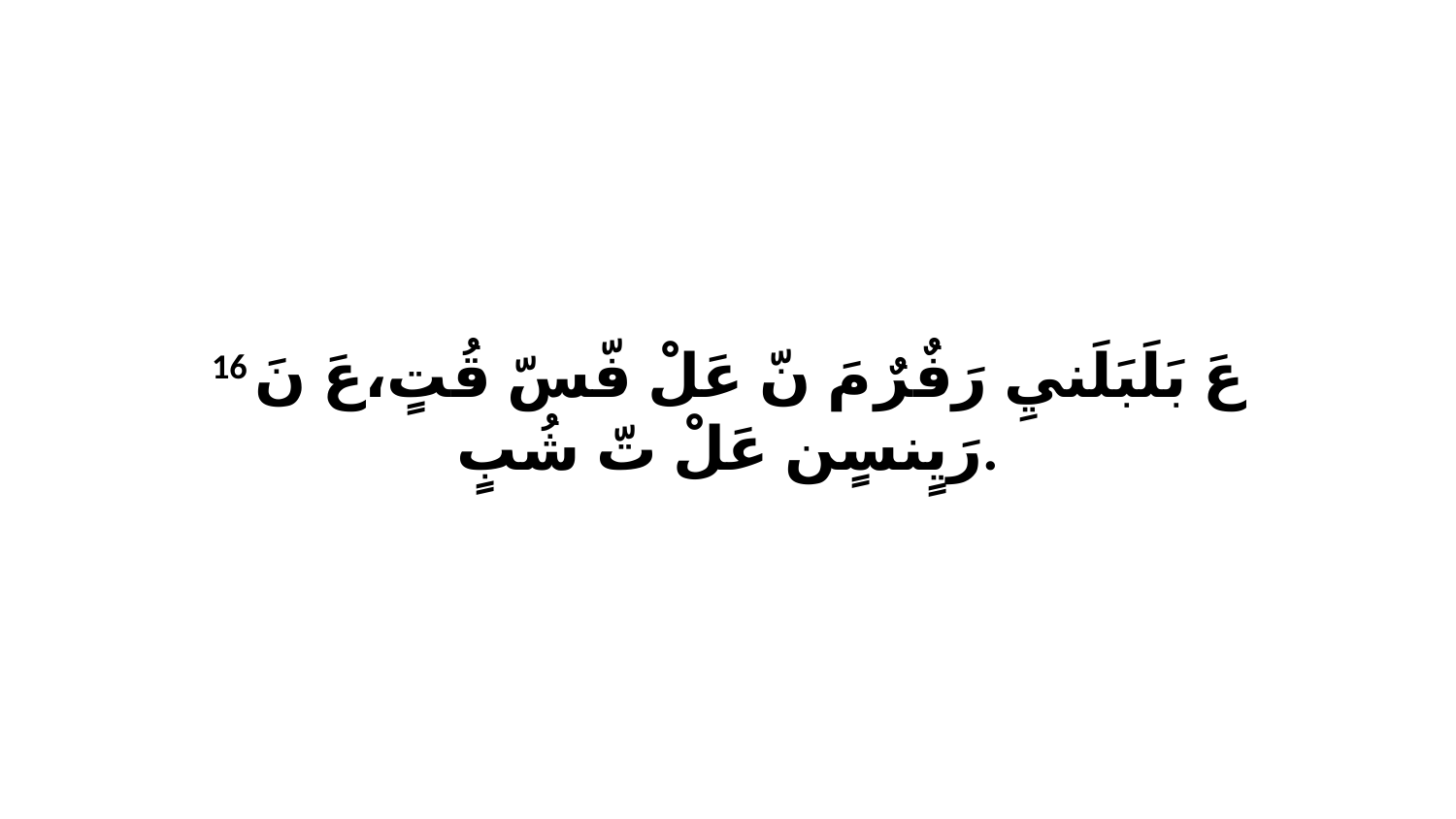

16 عَ بَلَبَلَنيِ رَفٌرٌ مَ نّ عَلْ فّسّ قُتٍ،عَ نَ رَيٍنسٍن عَلْ تّ شُبٍ.